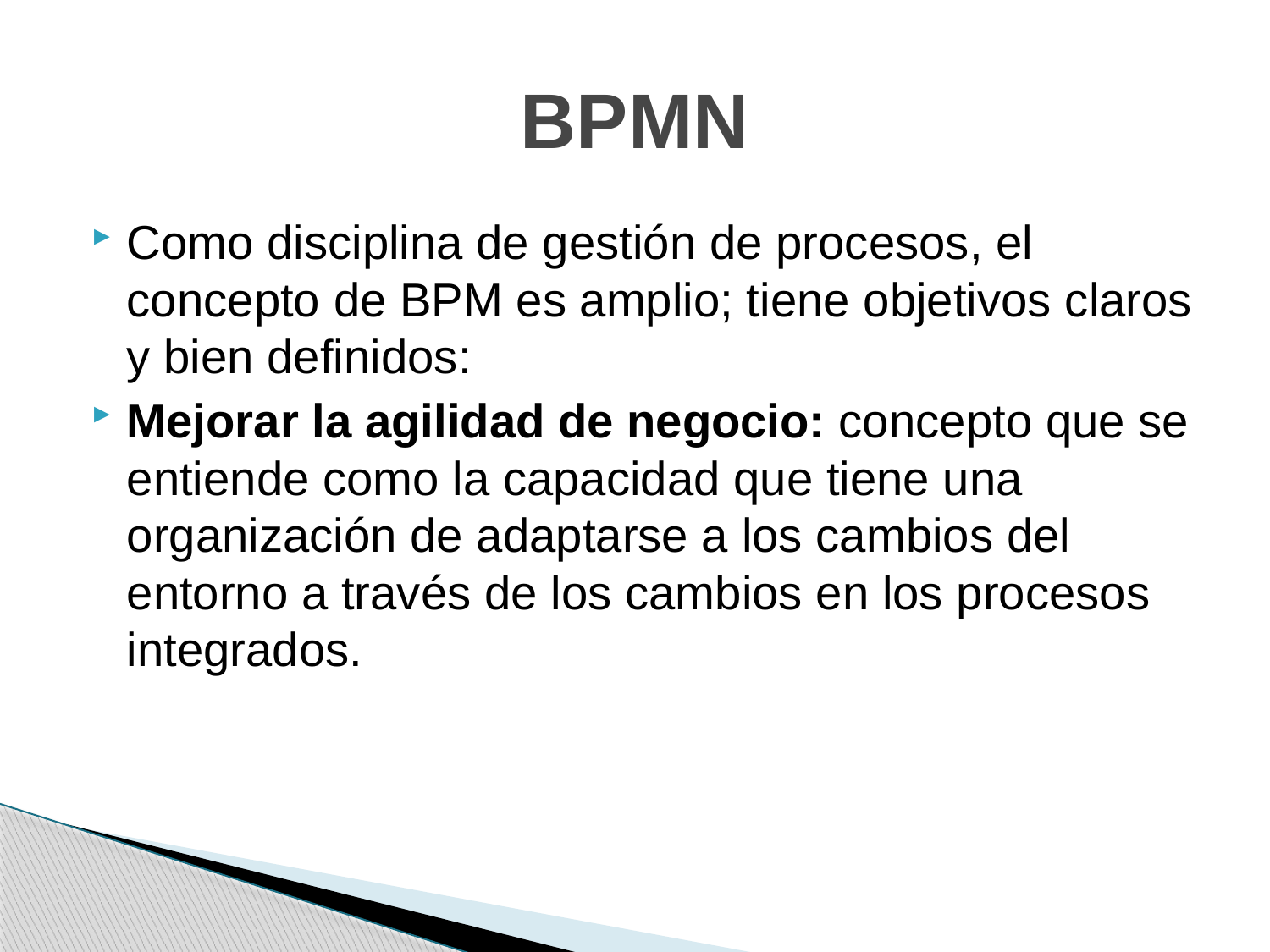

# BPMN
Como disciplina de gestión de procesos, el concepto de BPM es amplio; tiene objetivos claros y bien definidos:
Mejorar la agilidad de negocio: concepto que se entiende como la capacidad que tiene una organización de adaptarse a los cambios del entorno a través de los cambios en los procesos integrados.